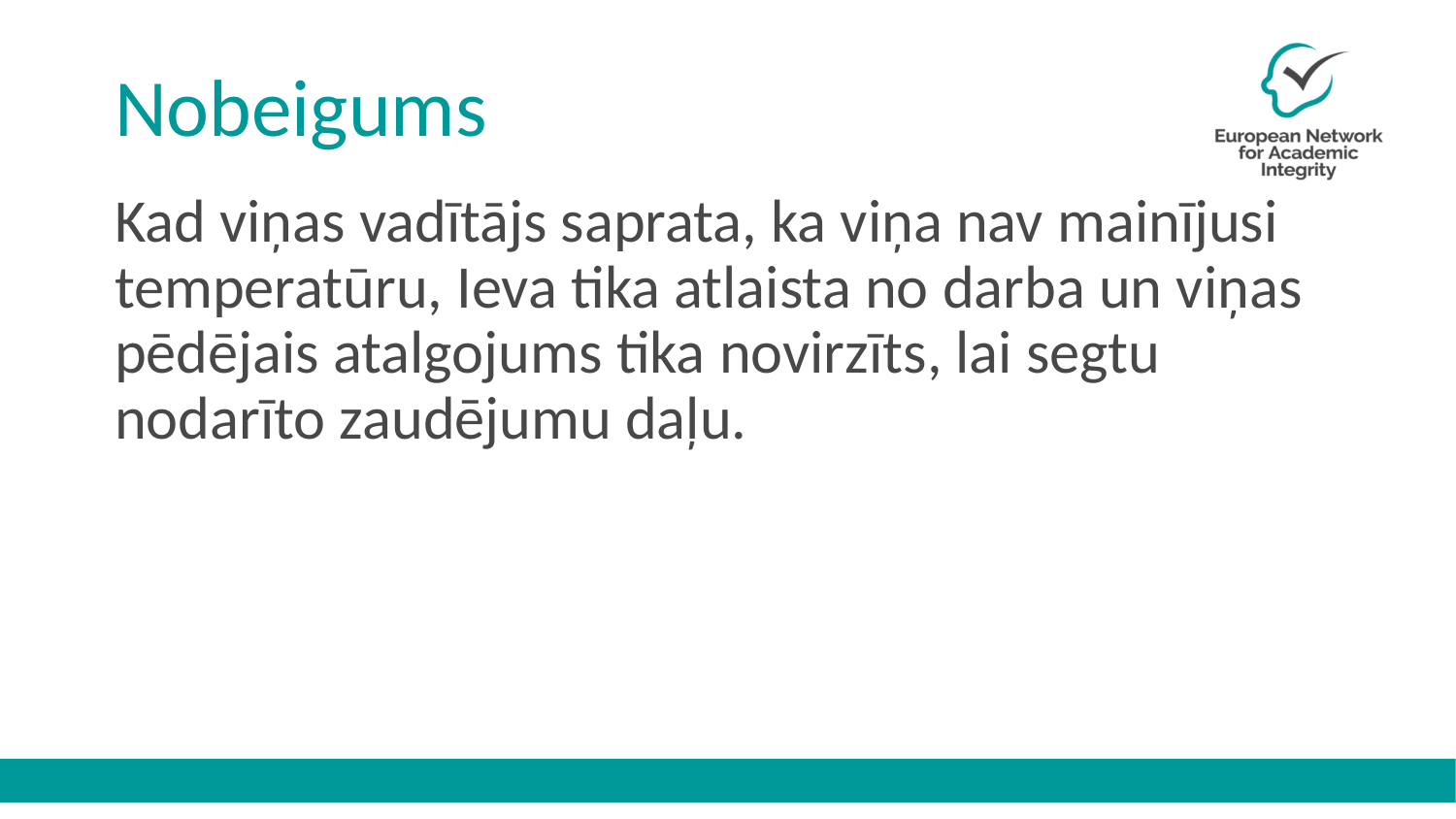

# Nobeigums
Kad viņas vadītājs saprata, ka viņa nav mainījusi temperatūru, Ieva tika atlaista no darba un viņas pēdējais atalgojums tika novirzīts, lai segtu nodarīto zaudējumu daļu.